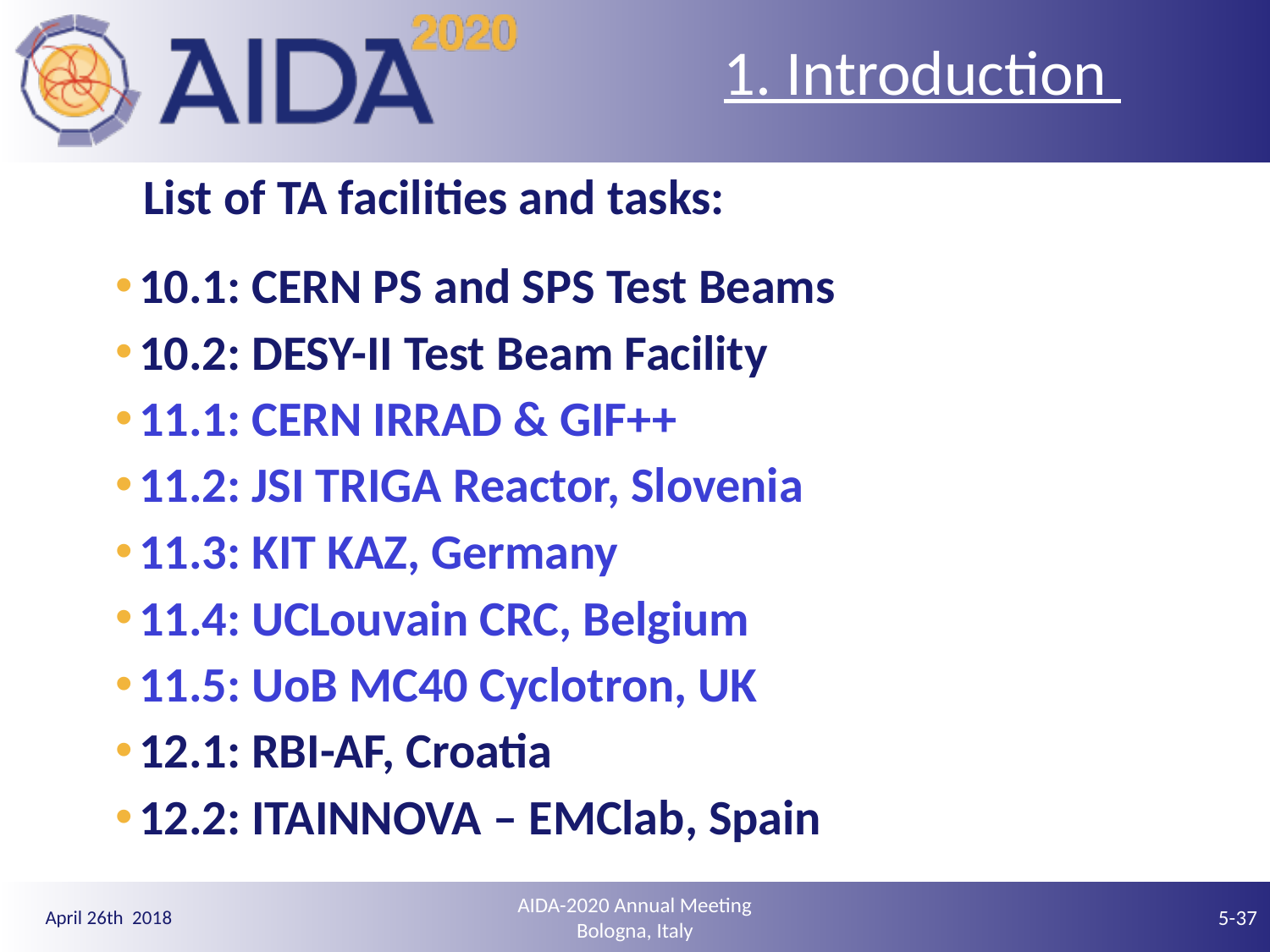

1. Introduction
List of TA facilities and tasks:
10.1: CERN PS and SPS Test Beams
10.2: DESY-II Test Beam Facility
11.1: CERN IRRAD & GIF++
11.2: JSI TRIGA Reactor, Slovenia
11.3: KIT KAZ, Germany
11.4: UCLouvain CRC, Belgium
11.5: UoB MC40 Cyclotron, UK
12.1: RBI-AF, Croatia
12.2: ITAINNOVA – EMClab, Spain
AIDA-2020 Annual Meeting
Bologna, Italy
5-37
April 26th  2018